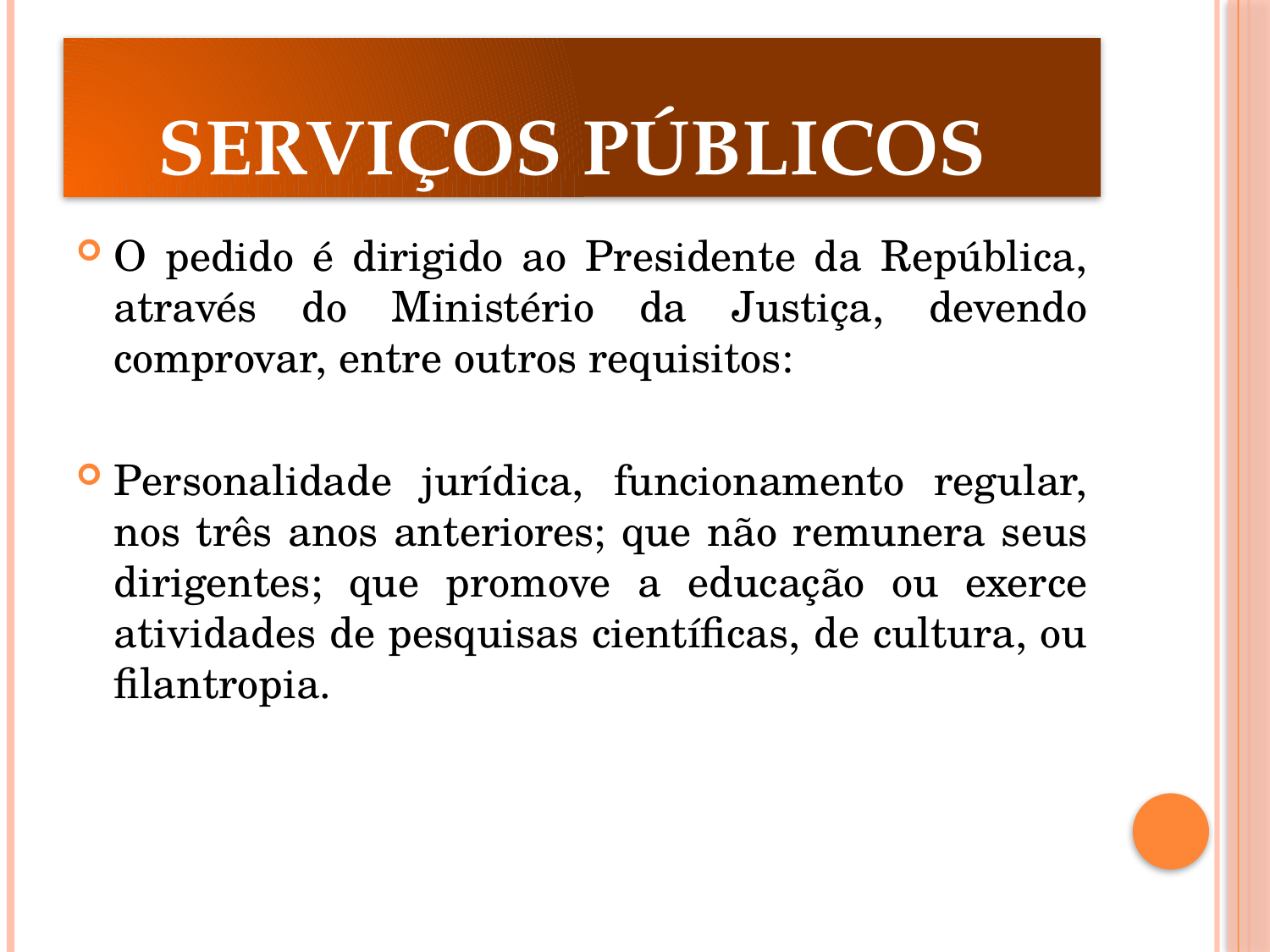

# Serviços Públicos
O pedido é dirigido ao Presidente da República, através do Ministério da Justiça, devendo comprovar, entre outros requisitos:

Personalidade jurídica, funcionamento regular, nos três anos anteriores; que não remunera seus dirigentes; que promove a educação ou exerce atividades de pesquisas científicas, de cultura, ou filantropia.